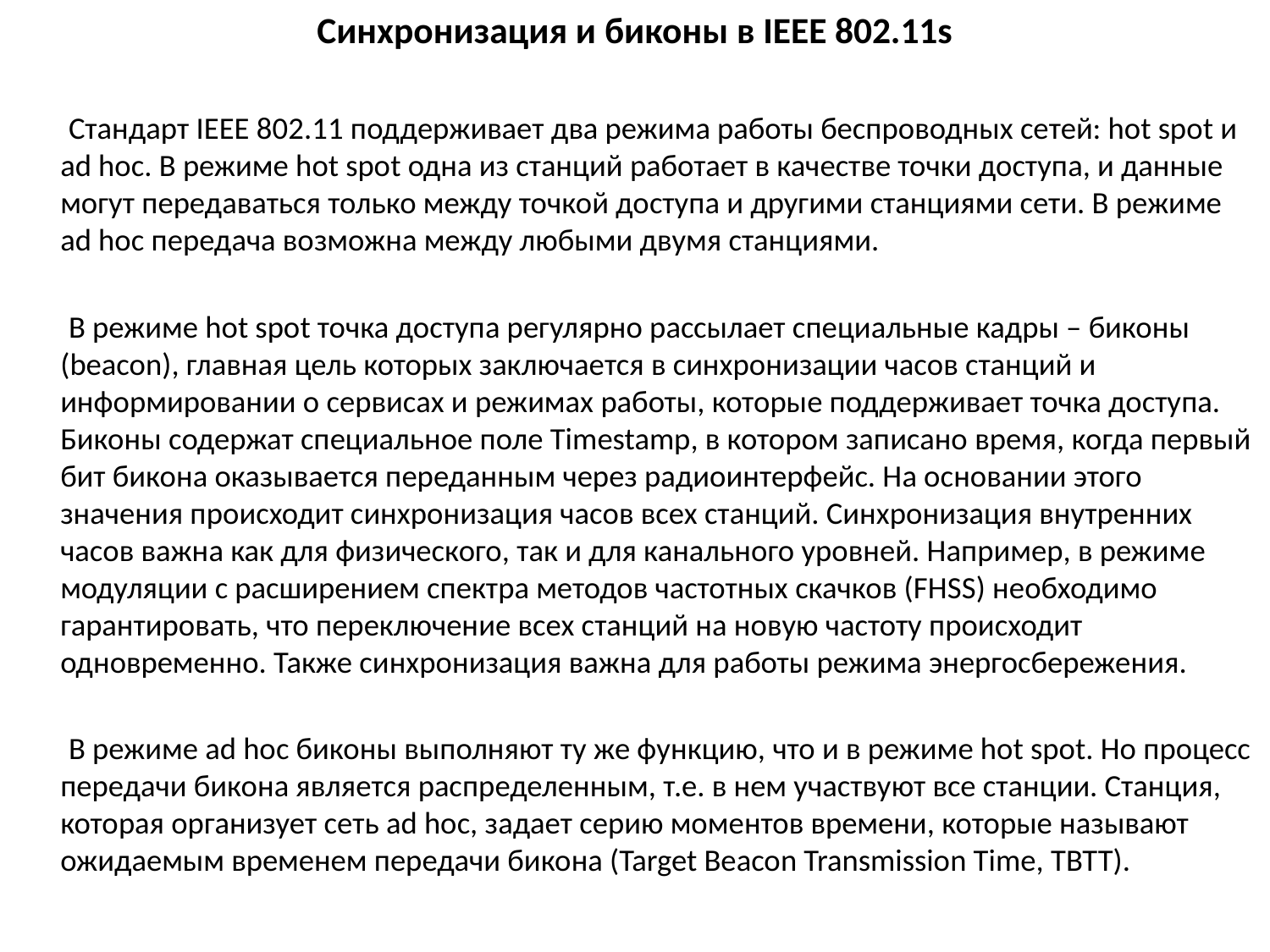

Cинхронизация и биконы в IEEE 802.11s

        Стандарт IEEE 802.11 поддерживает два режима работы беспроводных сетей: hot spot и ad hoc. В режиме hot spot одна из станций работает в качестве точки доступа, и данные могут передаваться только между точкой доступа и другими станциями сети. В режиме ad hoc передача возможна между любыми двумя станциями.

        В режиме hot spot точка доступа регулярно рассылает специальные кадры – биконы (beacon), главная цель которых заключается в синхронизации часов станций и информировании о сервисах и режимах работы, которые поддерживает точка доступа. Биконы содержат специальное поле Timestamp, в котором записано время, когда первый бит бикона оказывается переданным через радиоинтерфейс. На основании этого значения происходит синхронизация часов всех станций. Синхронизация внутренних часов важна как для физического, так и для канального уровней. Например, в режиме модуляции с расширением спектра методов частотных скачков (FHSS) необходимо гарантировать, что переключение всех станций на новую частоту происходит одновременно. Также синхронизация важна для работы режима энергосбережения.

        В режиме ad hoc биконы выполняют ту же функцию, что и в режиме hot spot. Но процесс передачи бикона является распределенным, т.е. в нем участвуют все станции. Станция, которая организует сеть ad hoc, задает серию моментов времени, которые называют ожидаемым временем передачи бикона (Target Beacon Transmission Time, TBTT).